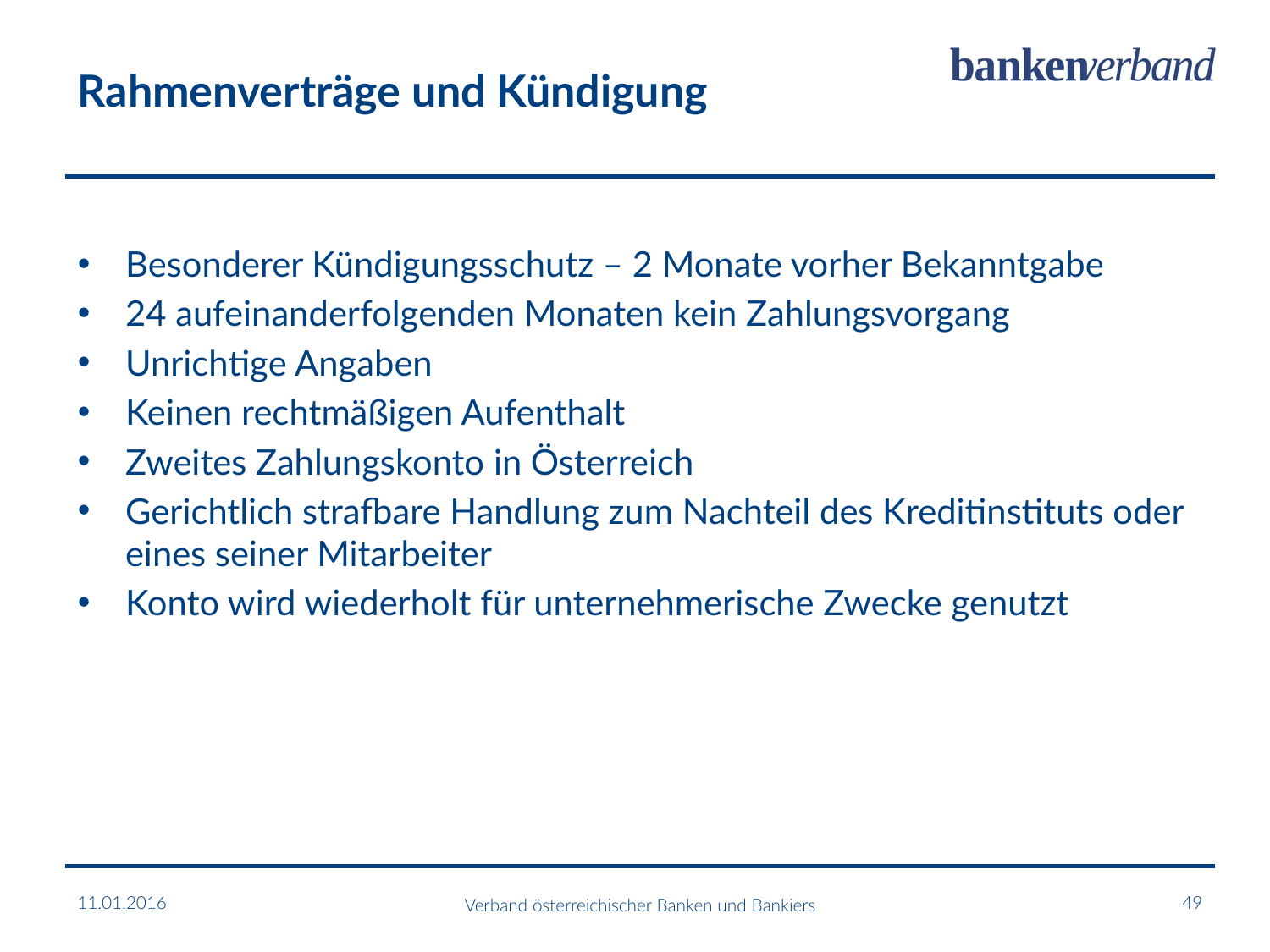

Rahmenverträge und Kündigung

Besonderer Kündigungsschutz – 2 Monate vorher Bekanntgabe
24 aufeinanderfolgenden Monaten kein Zahlungsvorgang
Unrichtige Angaben
Keinen rechtmäßigen Aufenthalt
Zweites Zahlungskonto in Österreich
Gerichtlich strafbare Handlung zum Nachteil des Kreditinstituts oder eines seiner Mitarbeiter
Konto wird wiederholt für unternehmerische Zwecke genutzt